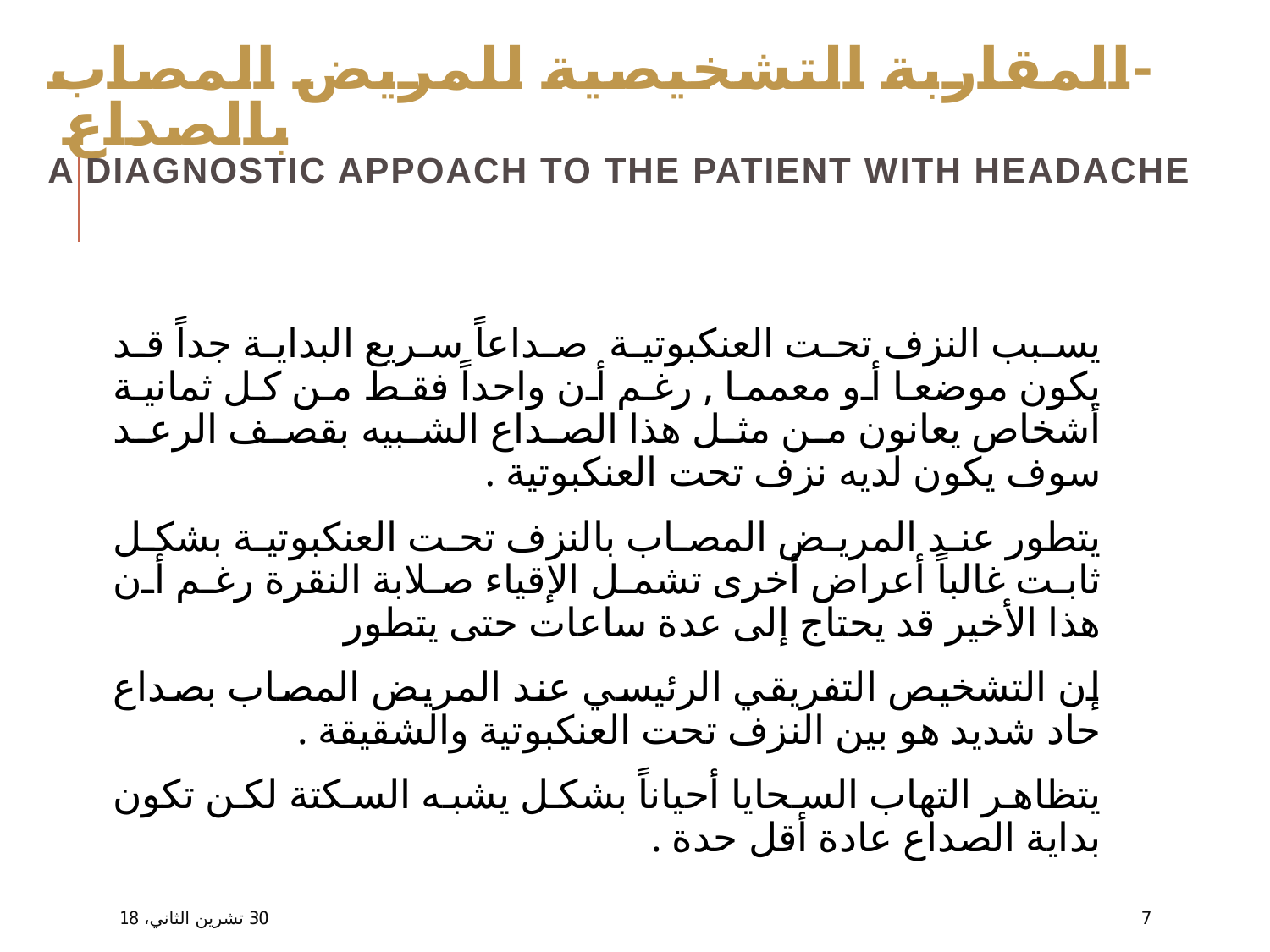

# -المقاربة التشخيصية للمريض المصاب بالصداع A DIAGNOSTIC APPOACH TO THE PATIENT WITH HEADACHE
يسبب النزف تحت العنكبوتية  صداعاً سريع البداية جداً قد يكون موضعا أو معمما , رغم أن واحداً فقط من كل ثمانية أشخاص يعانون من مثل هذا الصداع الشبيه بقصف الرعد سوف يكون لديه نزف تحت العنكبوتية .
يتطور عند المريض المصاب بالنزف تحت العنكبوتية بشكل ثابت غالباً أعراض أخرى تشمل الإقياء صلابة النقرة رغم أن هذا الأخير قد يحتاج إلى عدة ساعات حتى يتطور
إن التشخيص التفريقي الرئيسي عند المريض المصاب بصداع حاد شديد هو بين النزف تحت العنكبوتية والشقيقة .
يتظاهر التهاب السحايا أحياناً بشكل يشبه السكتة لكن تكون بداية الصداع عادة أقل حدة .

30 تشرين الثاني، 18
7